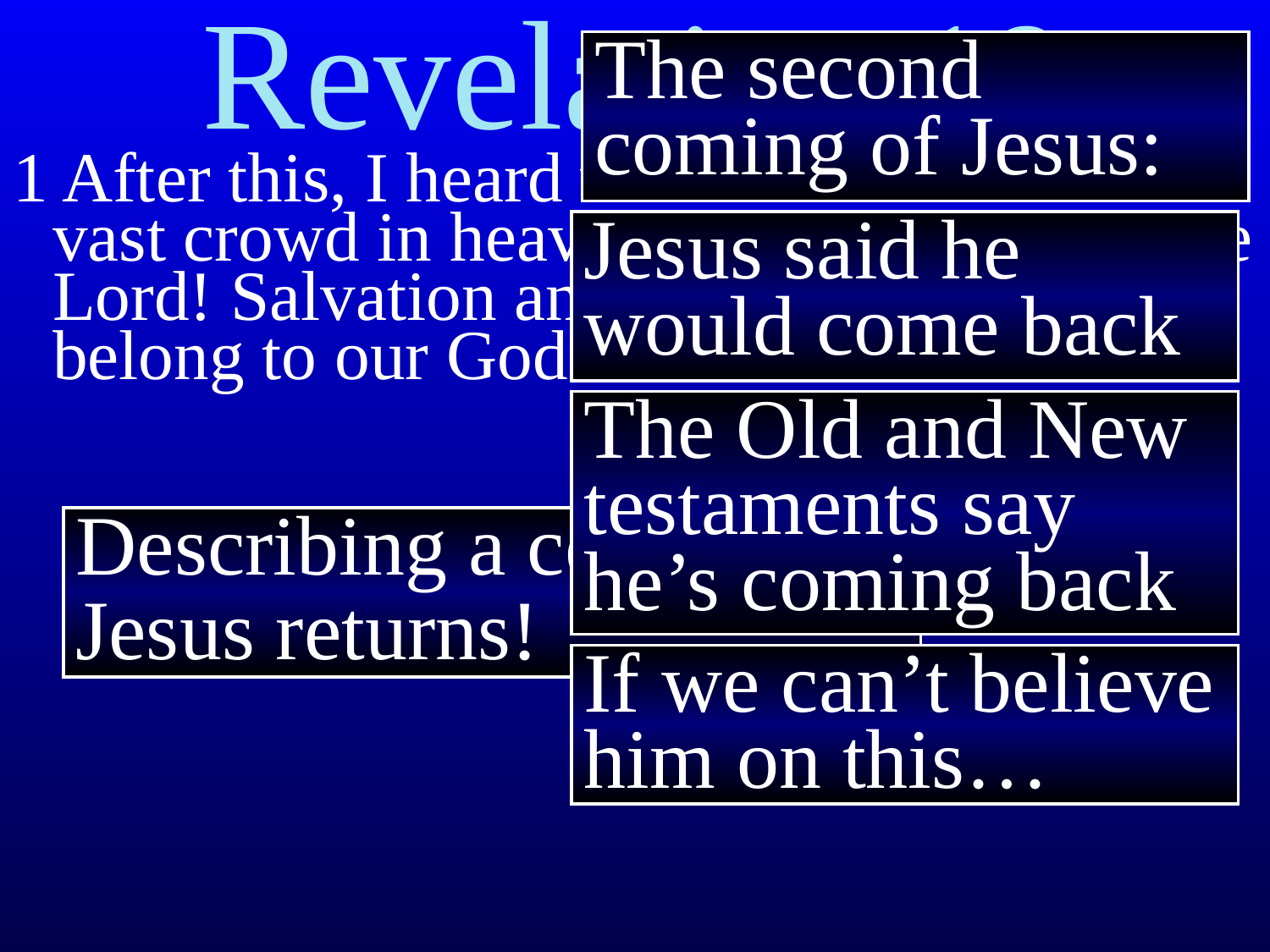

# Revelation 19
The second coming of Jesus:
1 After this, I heard what sounded like a vast crowd in heaven shouting, “Praise the Lord! Salvation and glory and power belong to our God.
Jesus said he would come back
The Old and New testaments say he’s coming back
Describing a celebration
Jesus returns!
If we can’t believe him on this…